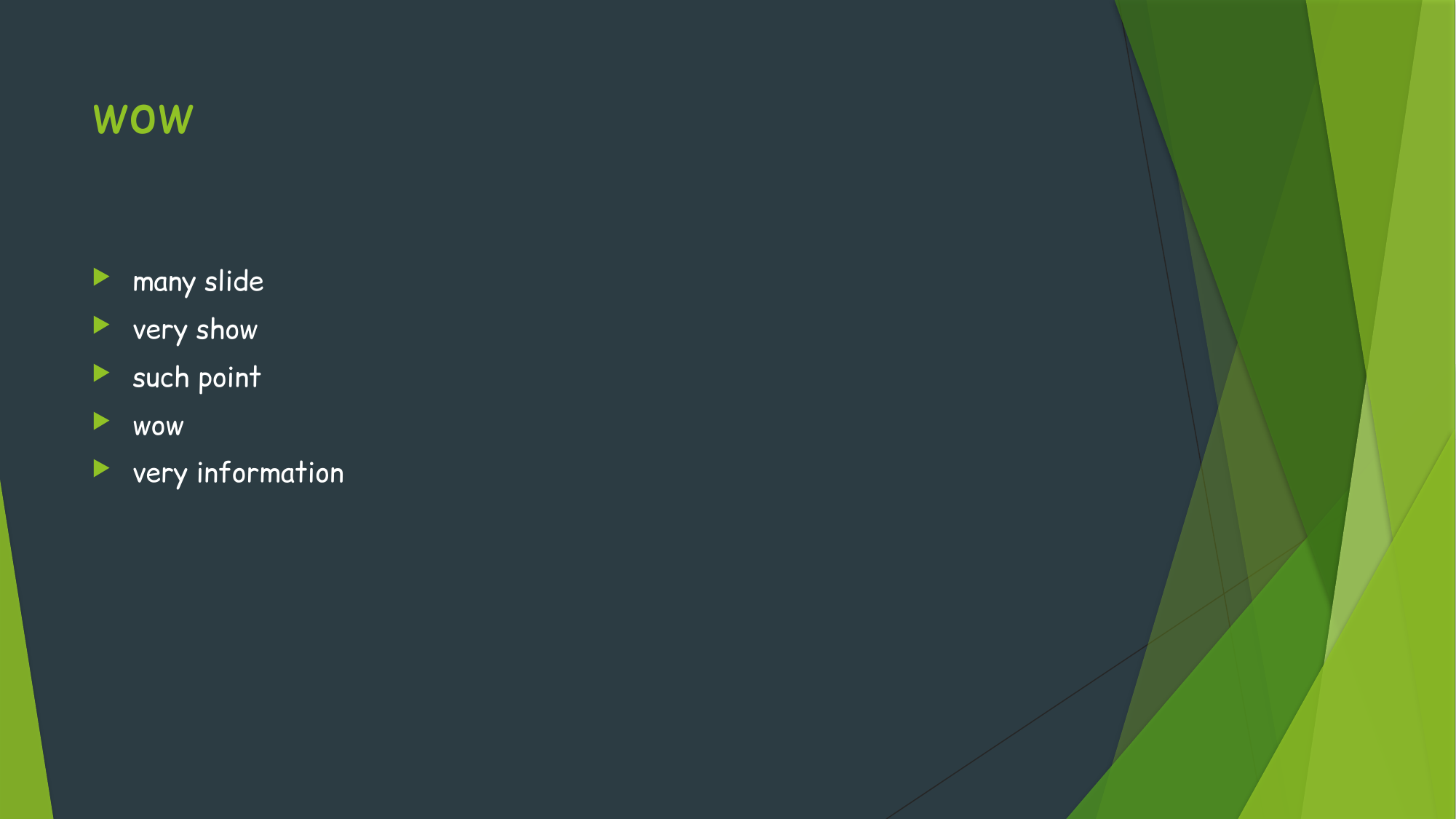

# wow
many slide
very show
such point
wow
very information